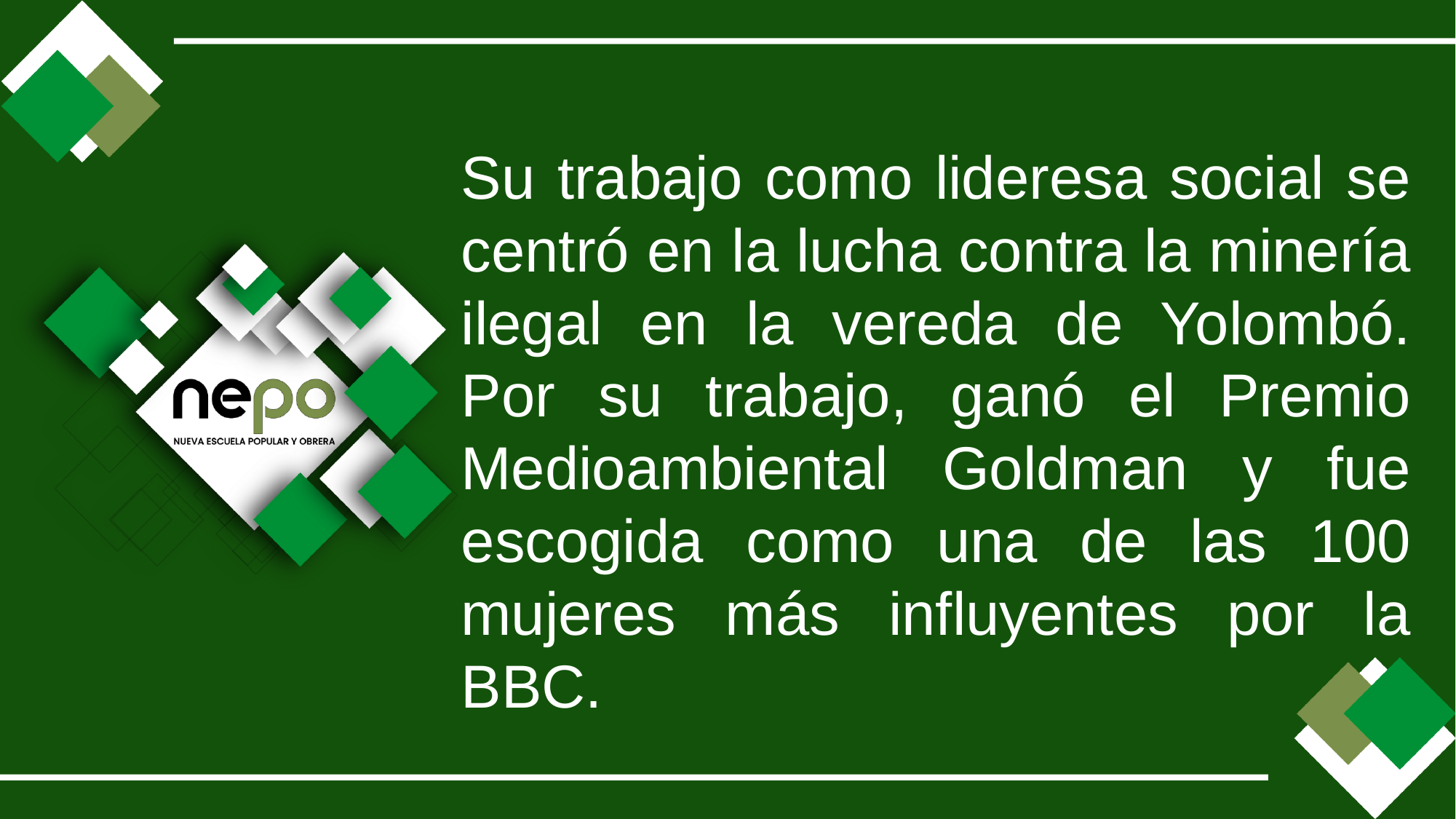

Su trabajo como lideresa social se centró en la lucha contra la minería ilegal en la vereda de Yolombó. Por su trabajo, ganó el Premio Medioambiental Goldman y fue escogida como una de las 100 mujeres más influyentes por la BBC.